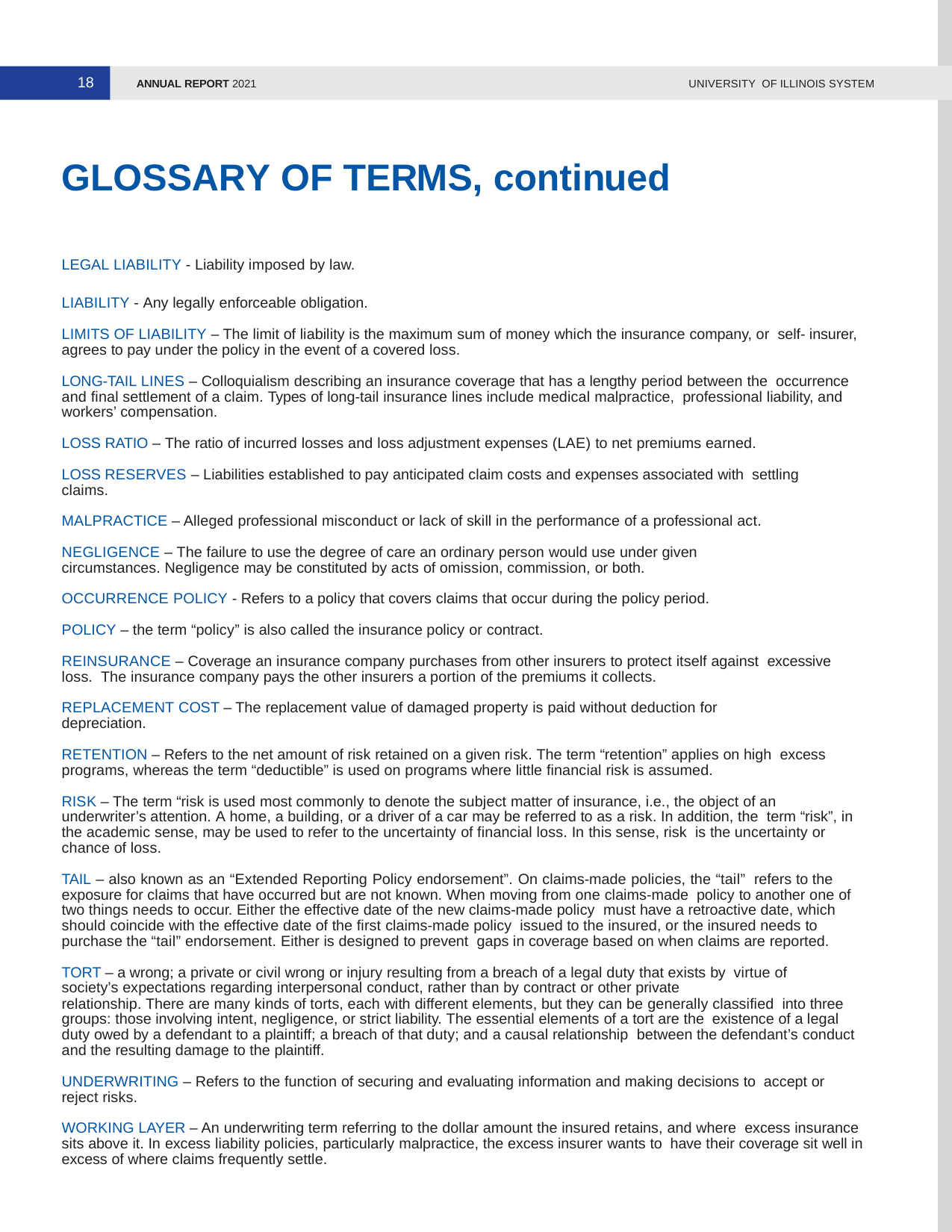

18
ANNUAL REPORT 2021
UNIVERSITY OF ILLINOIS SYSTEM

GLOSSARY OF TERMS, continued
LEGAL LIABILITY - Liability imposed by law.

LIABILITY - Any legally enforceable obligation.
LIMITS OF LIABILITY – The limit of liability is the maximum sum of money which the insurance company, or  self- insurer, agrees to pay under the policy in the event of a covered loss.
LONG-TAIL LINES – Colloquialism describing an insurance coverage that has a lengthy period between the  occurrence and final settlement of a claim. Types of long-tail insurance lines include medical malpractice,  professional liability, and workers’ compensation.
LOSS RATIO – The ratio of incurred losses and loss adjustment expenses (LAE) to net premiums earned.
LOSS RESERVES – Liabilities established to pay anticipated claim costs and expenses associated with  settling claims.
MALPRACTICE – Alleged professional misconduct or lack of skill in the performance of a professional act.
NEGLIGENCE – The failure to use the degree of care an ordinary person would use under given  circumstances. Negligence may be constituted by acts of omission, commission, or both.
OCCURRENCE POLICY - Refers to a policy that covers claims that occur during the policy period.
POLICY – the term “policy” is also called the insurance policy or contract.
REINSURANCE – Coverage an insurance company purchases from other insurers to protect itself against  excessive loss.  The insurance company pays the other insurers a portion of the premiums it collects.
REPLACEMENT COST – The replacement value of damaged property is paid without deduction for  depreciation.
RETENTION – Refers to the net amount of risk retained on a given risk. The term “retention” applies on high  excess programs, whereas the term “deductible” is used on programs where little financial risk is assumed.
RISK – The term “risk is used most commonly to denote the subject matter of insurance, i.e., the object of an  underwriter’s attention. A home, a building, or a driver of a car may be referred to as a risk. In addition, the  term “risk”, in the academic sense, may be used to refer to the uncertainty of financial loss. In this sense, risk  is the uncertainty or chance of loss.
TAIL – also known as an “Extended Reporting Policy endorsement”. On claims-made policies, the “tail”  refers to the exposure for claims that have occurred but are not known. When moving from one claims-made  policy to another one of two things needs to occur. Either the effective date of the new claims-made policy  must have a retroactive date, which should coincide with the effective date of the first claims-made policy  issued to the insured, or the insured needs to purchase the “tail” endorsement. Either is designed to prevent  gaps in coverage based on when claims are reported.
TORT – a wrong; a private or civil wrong or injury resulting from a breach of a legal duty that exists by  virtue of society’s expectations regarding interpersonal conduct, rather than by contract or other private
relationship. There are many kinds of torts, each with different elements, but they can be generally classified  into three groups: those involving intent, negligence, or strict liability. The essential elements of a tort are the  existence of a legal duty owed by a defendant to a plaintiff; a breach of that duty; and a causal relationship  between the defendant’s conduct and the resulting damage to the plaintiff.
UNDERWRITING – Refers to the function of securing and evaluating information and making decisions to  accept or reject risks.
WORKING LAYER – An underwriting term referring to the dollar amount the insured retains, and where  excess insurance sits above it. In excess liability policies, particularly malpractice, the excess insurer wants to  have their coverage sit well in excess of where claims frequently settle.